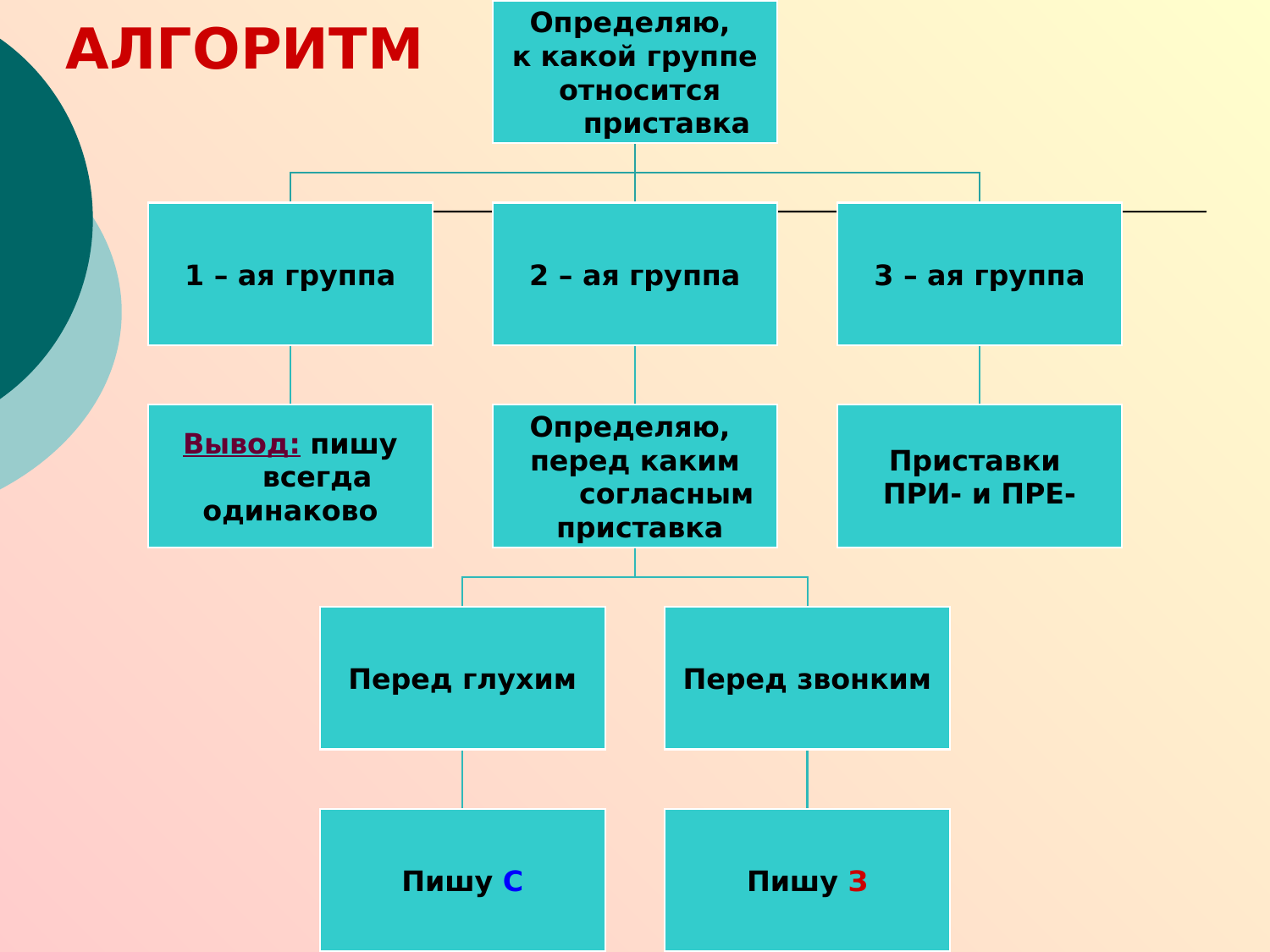

Определяю,
к какой группе
 относится приставка
1 – ая группа
Вывод: пишу всегда
одинаково
2 – ая группа
Определяю,
перед каким согласным
 приставка
Перед глухим
Пишу С
Перед звонким
Пишу З
3 – ая группа
Приставки
ПРИ- и ПРЕ-
АЛГОРИТМ